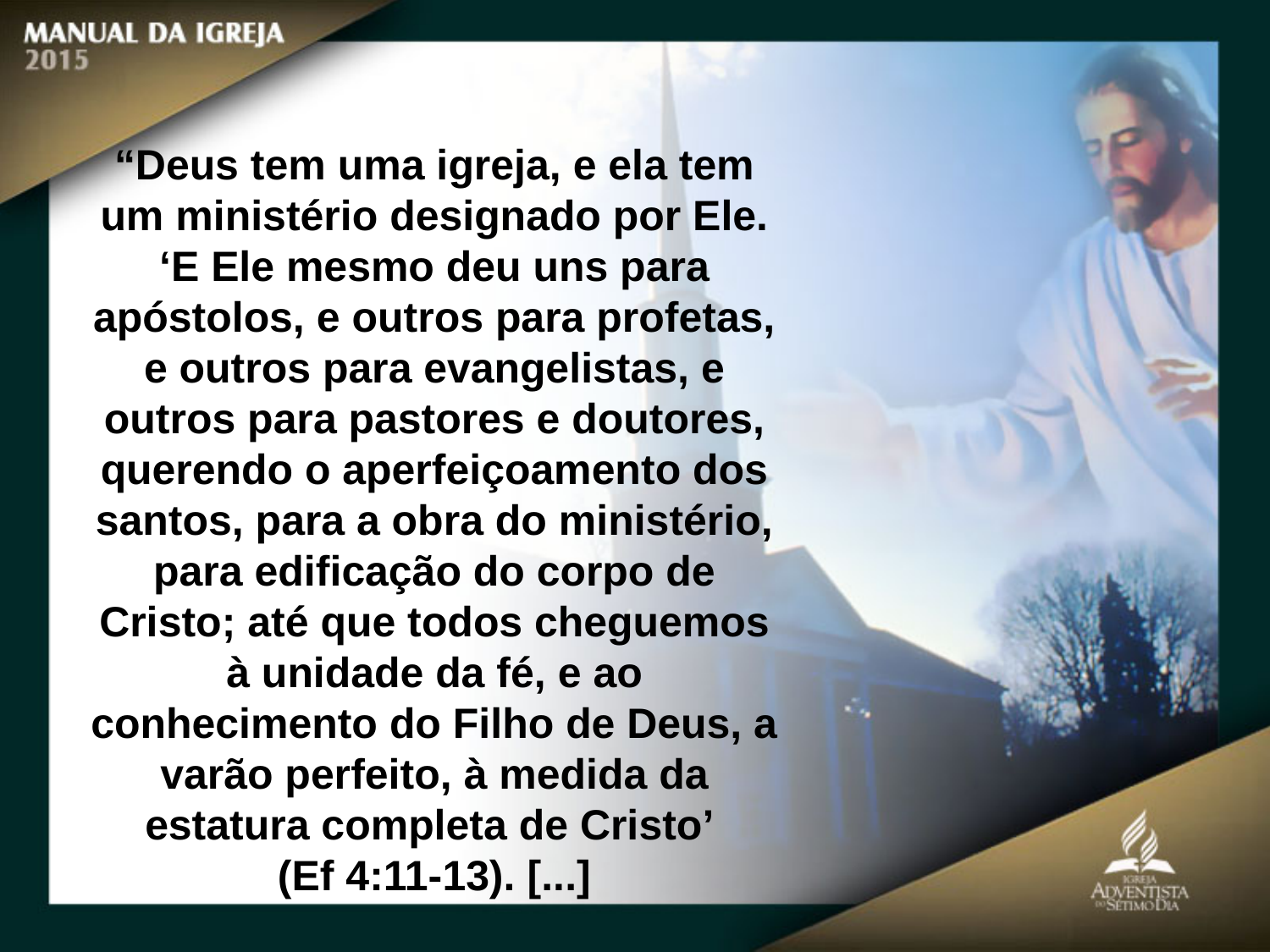

“Deus tem uma igreja, e ela tem um ministério designado por Ele. ‘E Ele mesmo deu uns para apóstolos, e outros para profetas, e outros para evangelistas, e
outros para pastores e doutores, querendo o aperfeiçoamento dos santos, para a obra do ministério, para edificação do corpo de Cristo; até que todos cheguemos
à unidade da fé, e ao conhecimento do Filho de Deus, a varão perfeito, à medida da estatura completa de Cristo’
(Ef 4:11-13). [...]